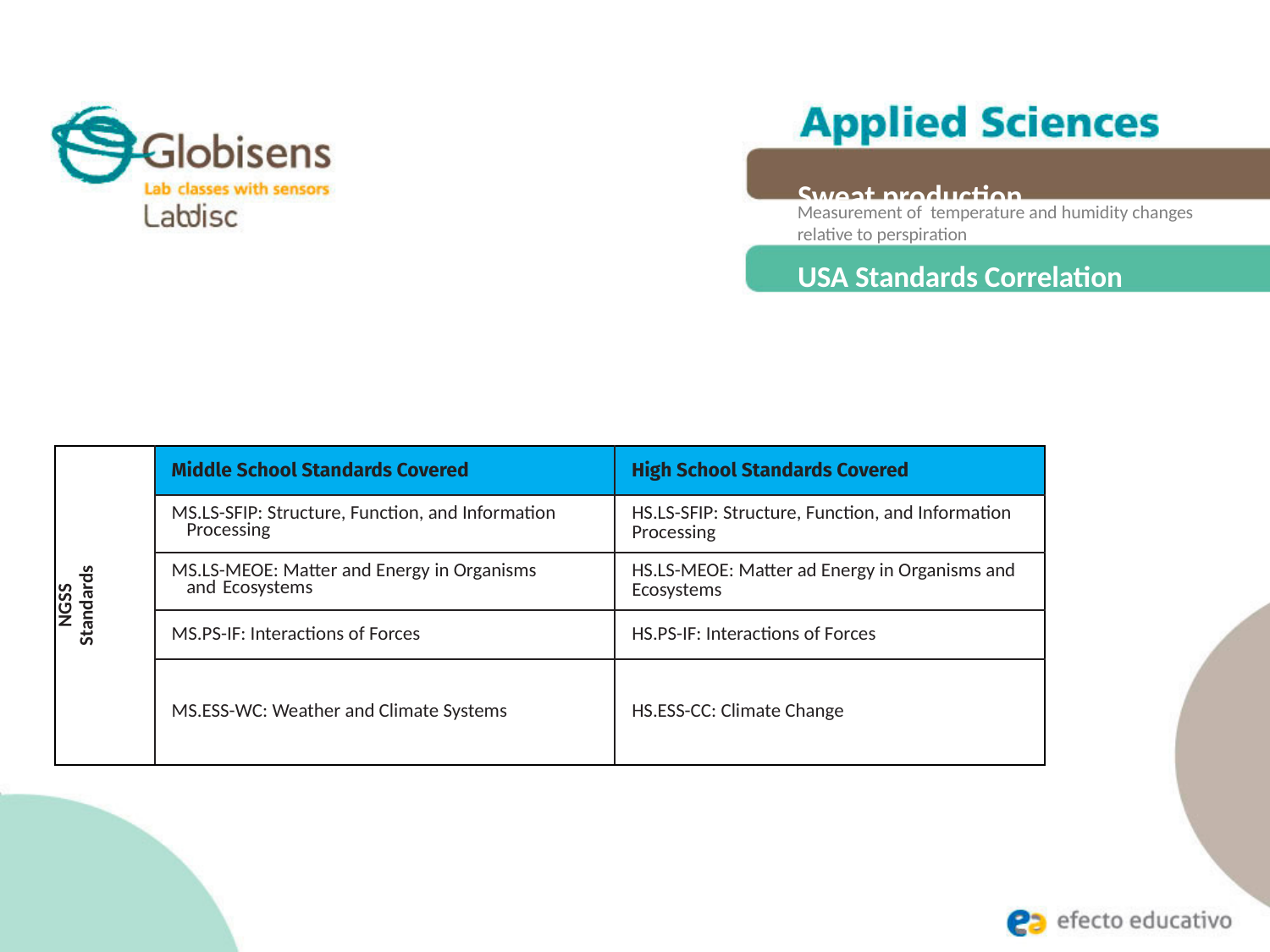

Sweat production
Measurement of  temperature and humidity changes relative to perspiration
USA Standards Correlation

| NGSS Standards | Middle School Standards Covered | High School Standards Covered |
| --- | --- | --- |
|  | MS.LS-SFIP: Structure, Function, and Information Processing | HS.LS-SFIP: Structure, Function, and Information Processing |
|  | MS.LS-MEOE: Matter and Energy in Organisms and Ecosystems | HS.LS-MEOE: Matter ad Energy in Organisms and Ecosystems |
|  | MS.PS-IF: Interactions of Forces | HS.PS-IF: Interactions of Forces |
|  | MS.ESS-WC: Weather and Climate Systems | HS.ESS-CC: Climate Change |